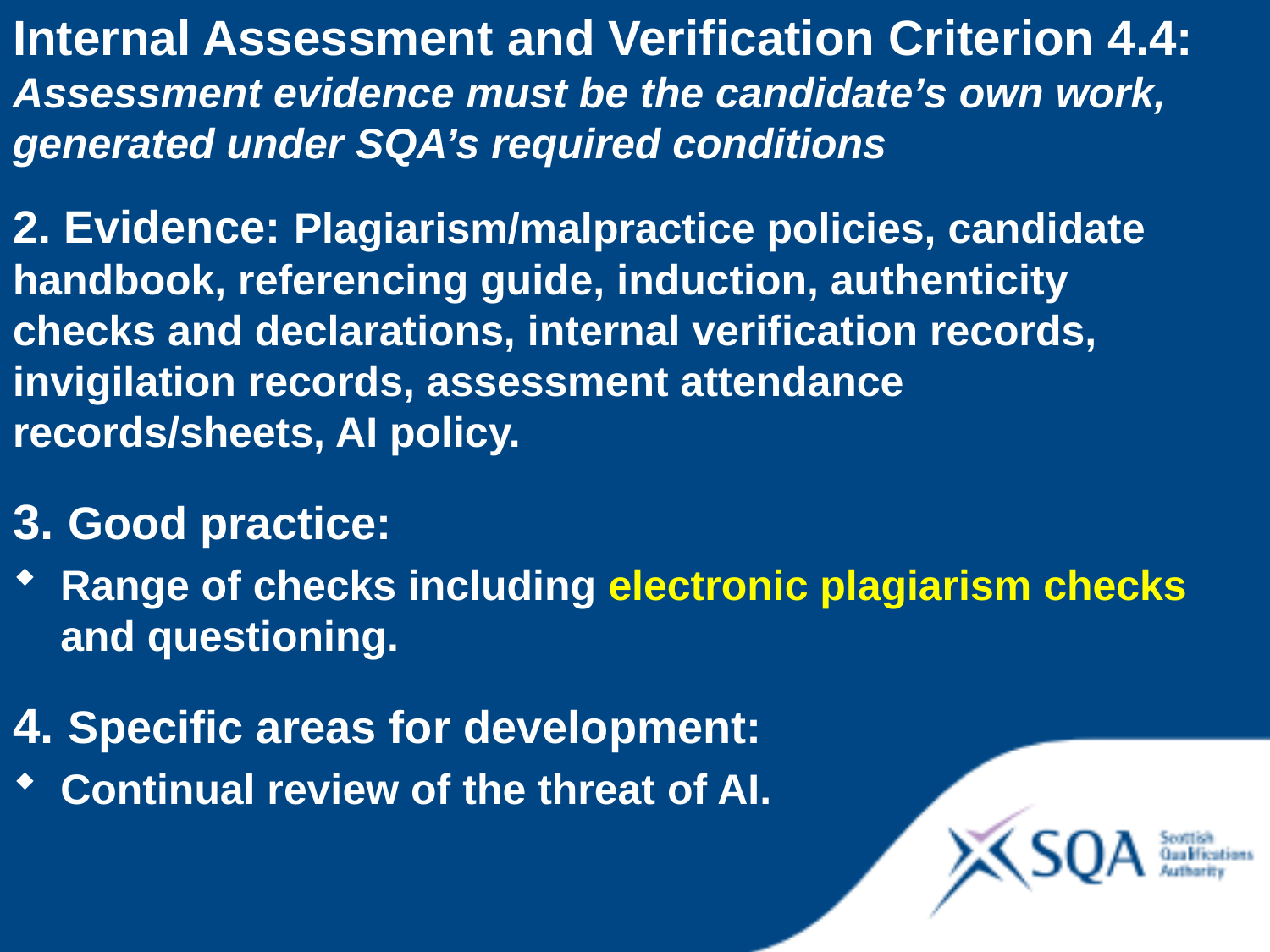

Internal Assessment and Verification Criterion 4.4: Assessment evidence must be the candidate’s own work, generated under SQA’s required conditions

2. Evidence: Plagiarism/malpractice policies, candidate handbook, referencing guide, induction, authenticity checks and declarations, internal verification records, invigilation records, assessment attendance records/sheets, AI policy.

3. Good practice:
Range of checks including electronic plagiarism checks and questioning.

4. Specific areas for development:
Continual review of the threat of AI.